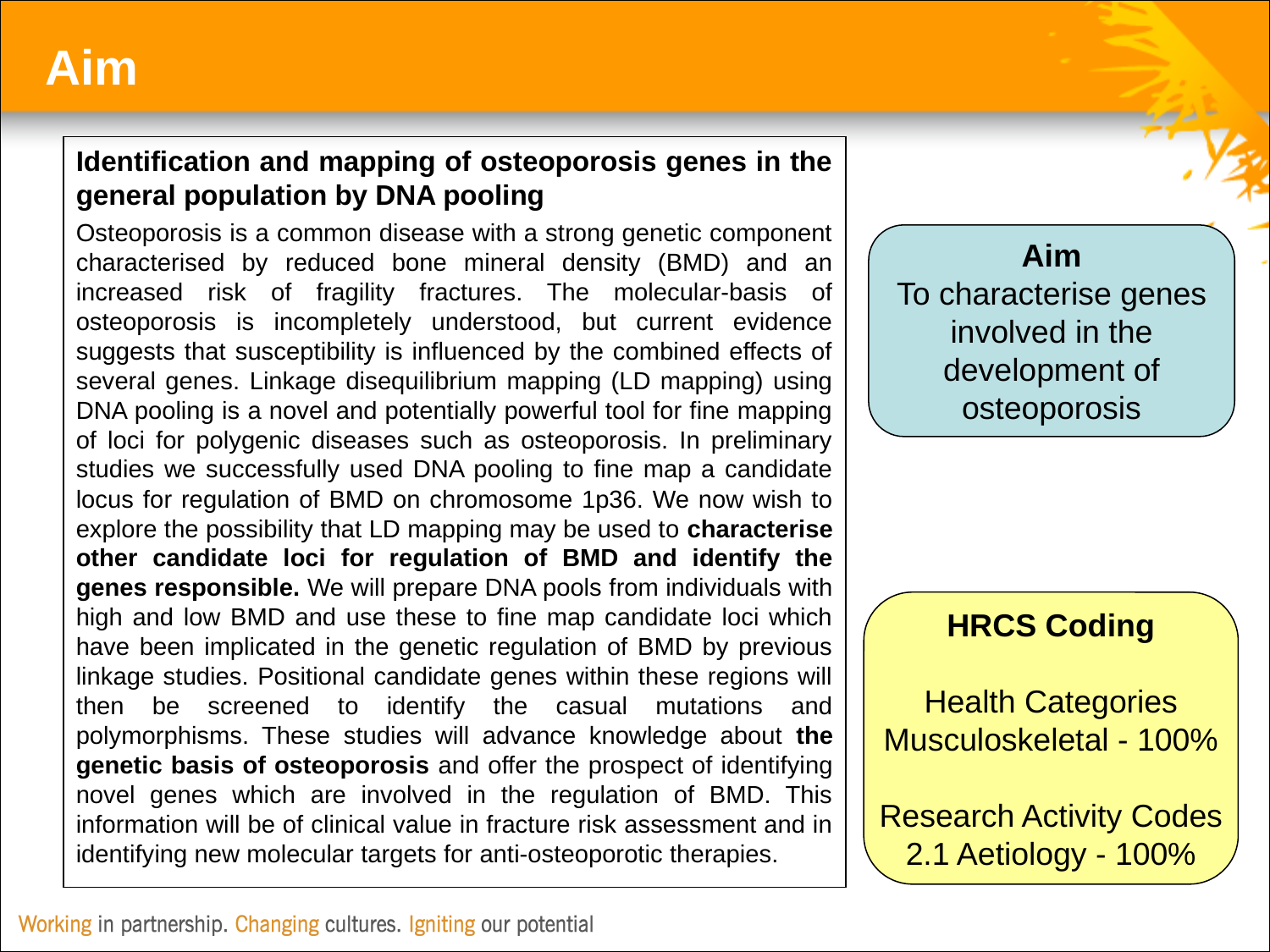

Aim
Identification and mapping of osteoporosis genes in the general population by DNA pooling
Osteoporosis is a common disease with a strong genetic component characterised by reduced bone mineral density (BMD) and an increased risk of fragility fractures. The molecular-basis of osteoporosis is incompletely understood, but current evidence suggests that susceptibility is influenced by the combined effects of several genes. Linkage disequilibrium mapping (LD mapping) using DNA pooling is a novel and potentially powerful tool for fine mapping of loci for polygenic diseases such as osteoporosis. In preliminary studies we successfully used DNA pooling to fine map a candidate locus for regulation of BMD on chromosome 1p36. We now wish to explore the possibility that LD mapping may be used to characterise other candidate loci for regulation of BMD and identify the genes responsible. We will prepare DNA pools from individuals with high and low BMD and use these to fine map candidate loci which have been implicated in the genetic regulation of BMD by previous linkage studies. Positional candidate genes within these regions will then be screened to identify the casual mutations and polymorphisms. These studies will advance knowledge about the genetic basis of osteoporosis and offer the prospect of identifying novel genes which are involved in the regulation of BMD. This information will be of clinical value in fracture risk assessment and in identifying new molecular targets for anti-osteoporotic therapies.
Aim
To characterise genes involved in the development of osteoporosis
HRCS Coding

Health Categories
Musculoskeletal - 100%

Research Activity Codes
2.1 Aetiology - 100%